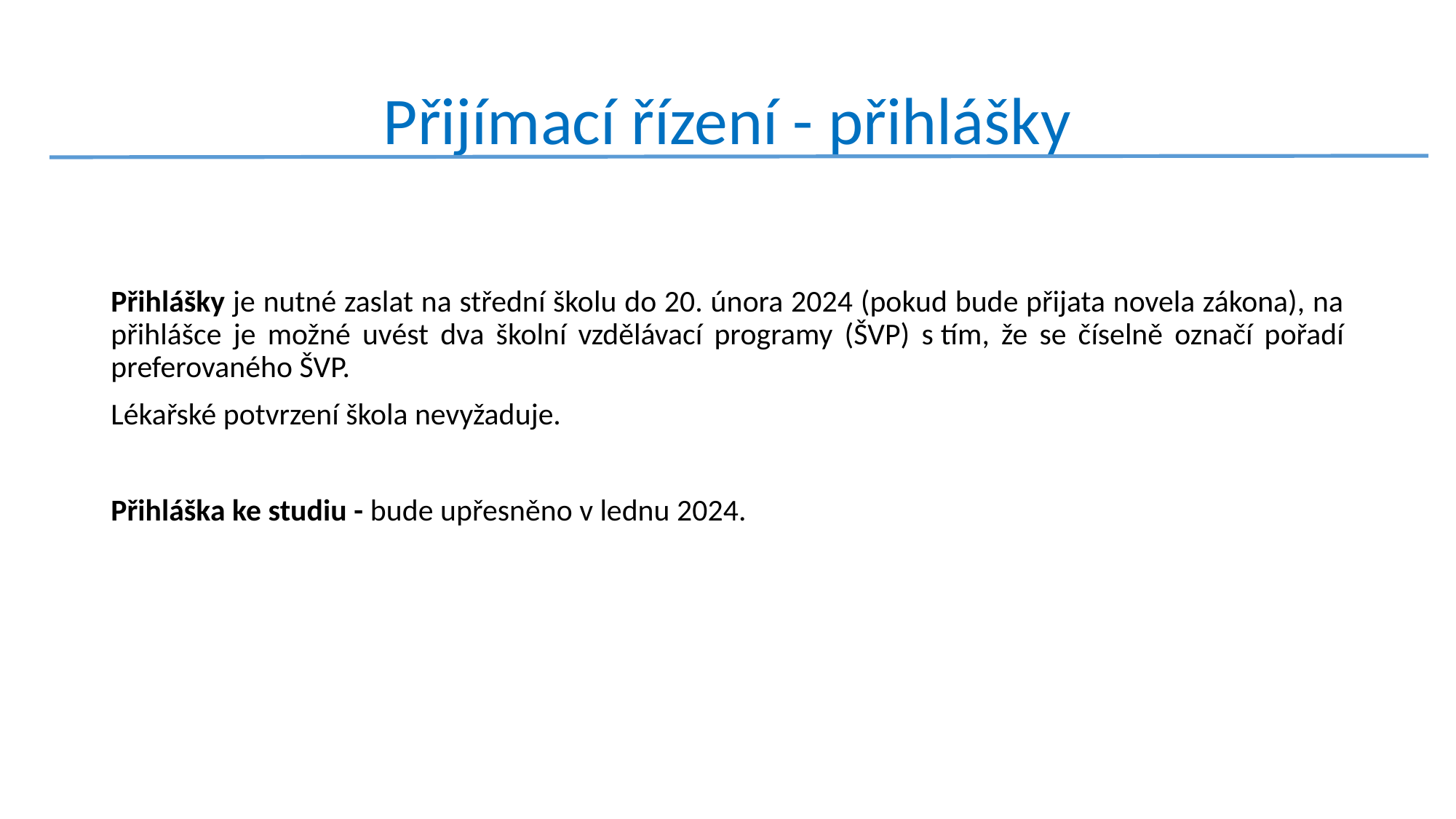

# Přijímací řízení - přihlášky

Přihlášky je nutné zaslat na střední školu do 20. února 2024 (pokud bude přijata novela zákona), na přihlášce je možné uvést dva školní vzdělávací programy (ŠVP) s tím, že se číselně označí pořadí preferovaného ŠVP.
Lékařské potvrzení škola nevyžaduje.

Přihláška ke studiu - bude upřesněno v lednu 2024.